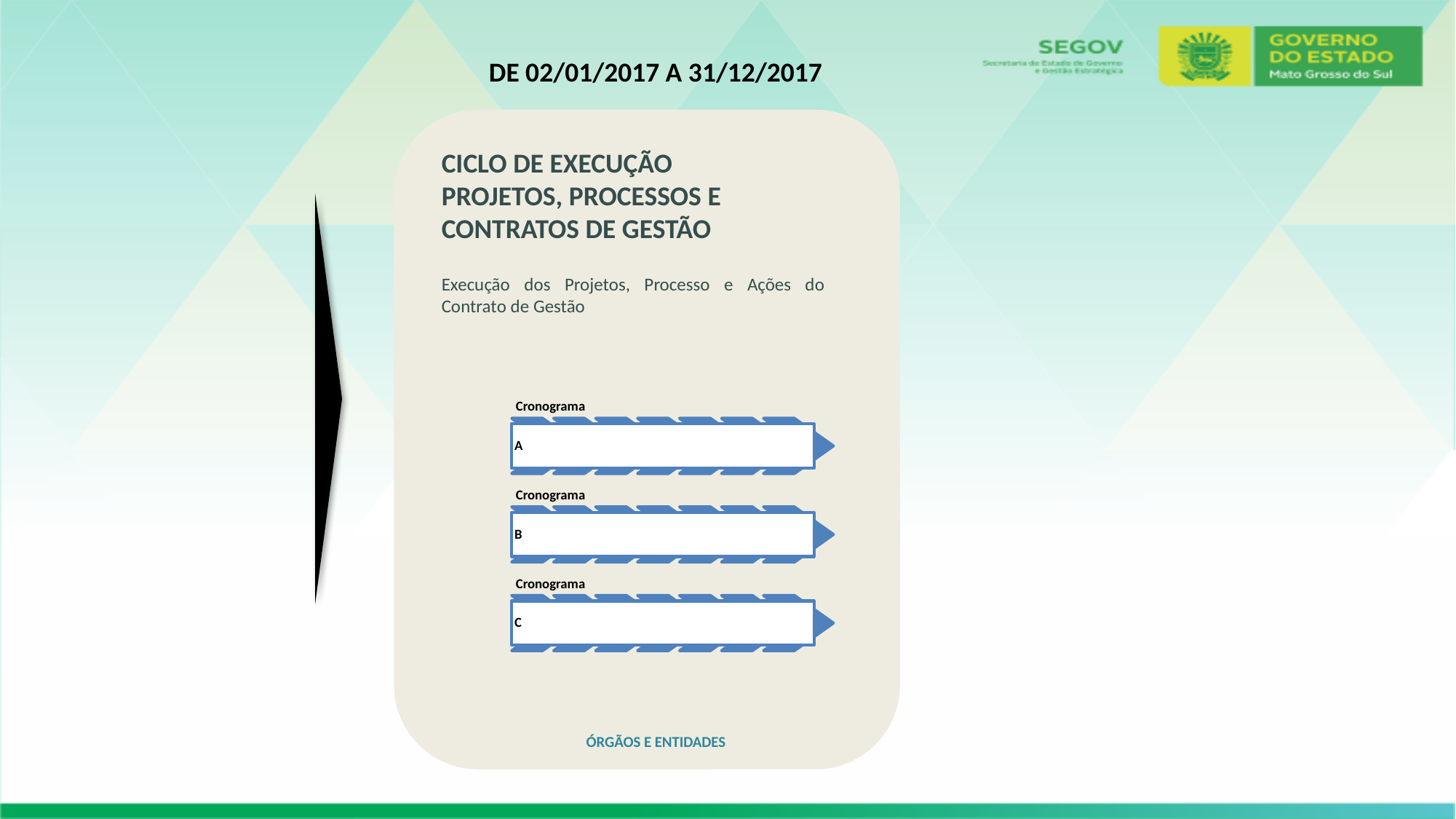

De 02/01/2017 a 31/12/2017

CICLO DE EXECUÇÃO
PROJETOS, PROCESSOS E CONTRATOS DE GESTÃO
Execução dos Projetos, Processo e Ações do Contrato de Gestão
Cronograma
A
Cronograma
B
Cronograma
C

ÓRGÃOS E ENTIDADES